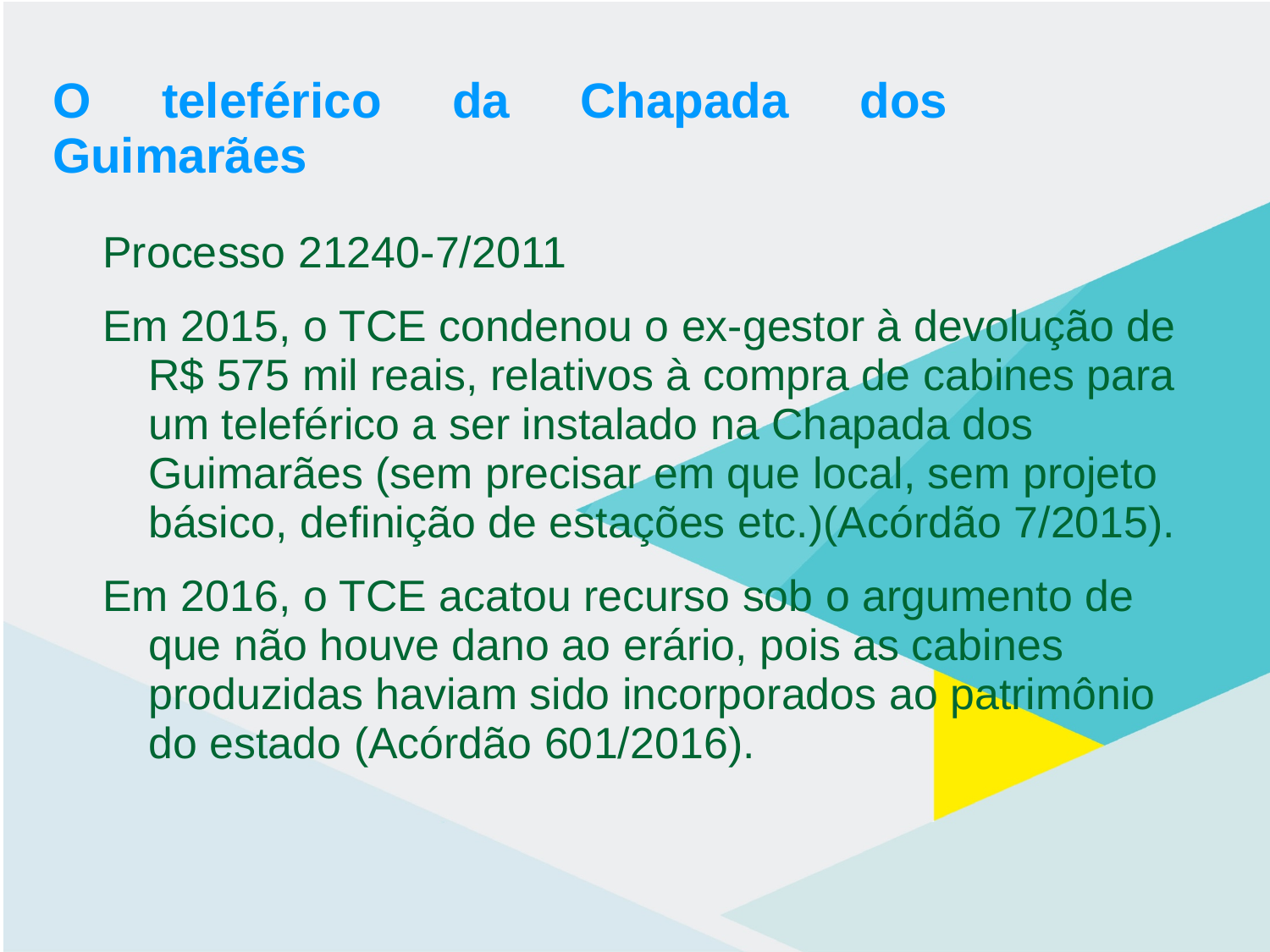

# O teleférico da Chapada dos Guimarães
Processo 21240-7/2011
Em 2015, o TCE condenou o ex-gestor à devolução de R$ 575 mil reais, relativos à compra de cabines para um teleférico a ser instalado na Chapada dos Guimarães (sem precisar em que local, sem projeto básico, definição de estações etc.)(Acórdão 7/2015).
Em 2016, o TCE acatou recurso sob o argumento de que não houve dano ao erário, pois as cabines produzidas haviam sido incorporados ao patrimônio do estado (Acórdão 601/2016).